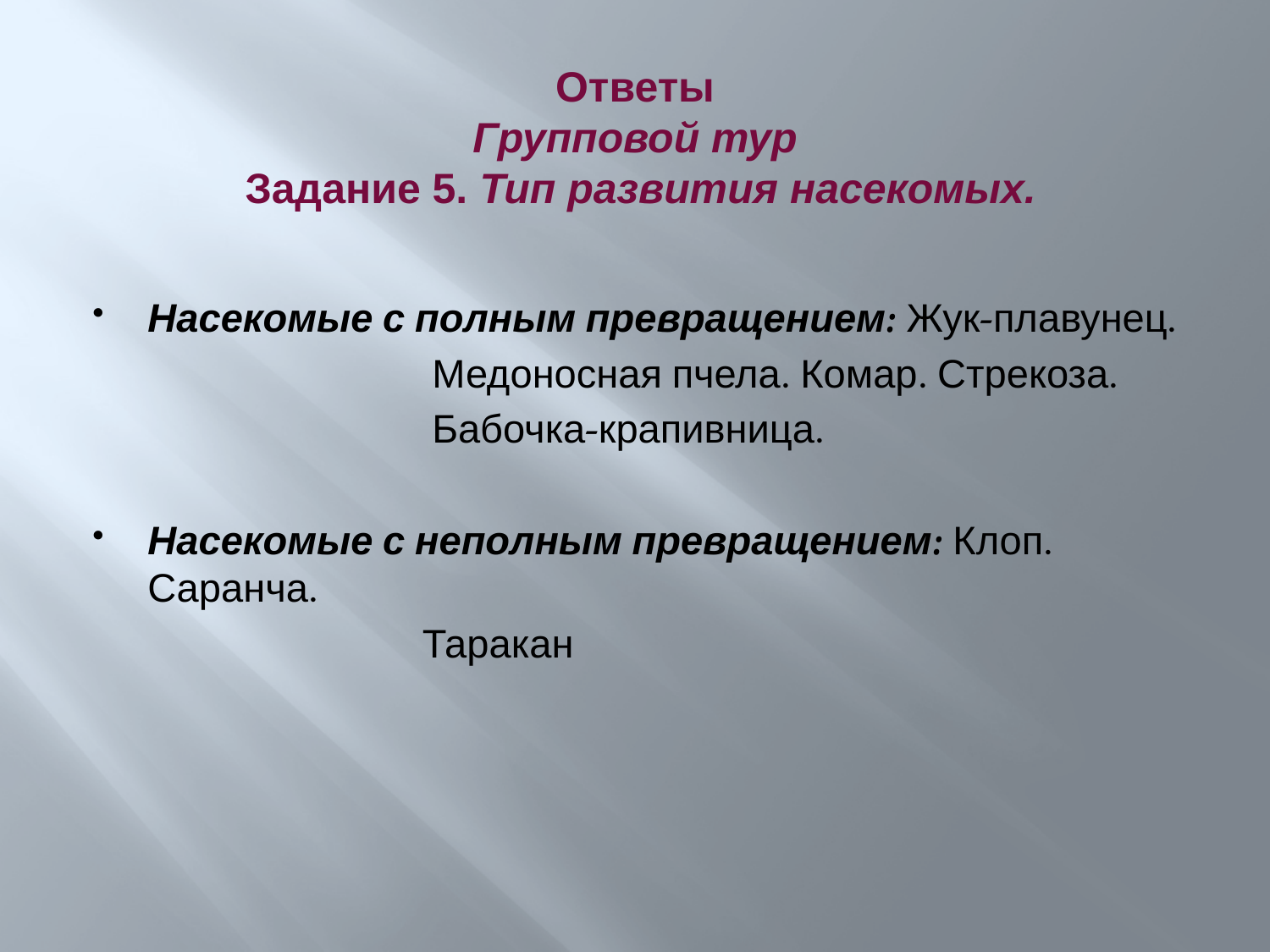

# Ответы Групповой тур Задание 5. Тип развития насекомых.
Насекомые с полным превращением: Жук-плавунец.
                                  Медоносная пчела. Комар. Стрекоза.
                                  Бабочка-крапивница.

Насекомые с неполным превращением: Клоп. Саранча.
                                 Таракан